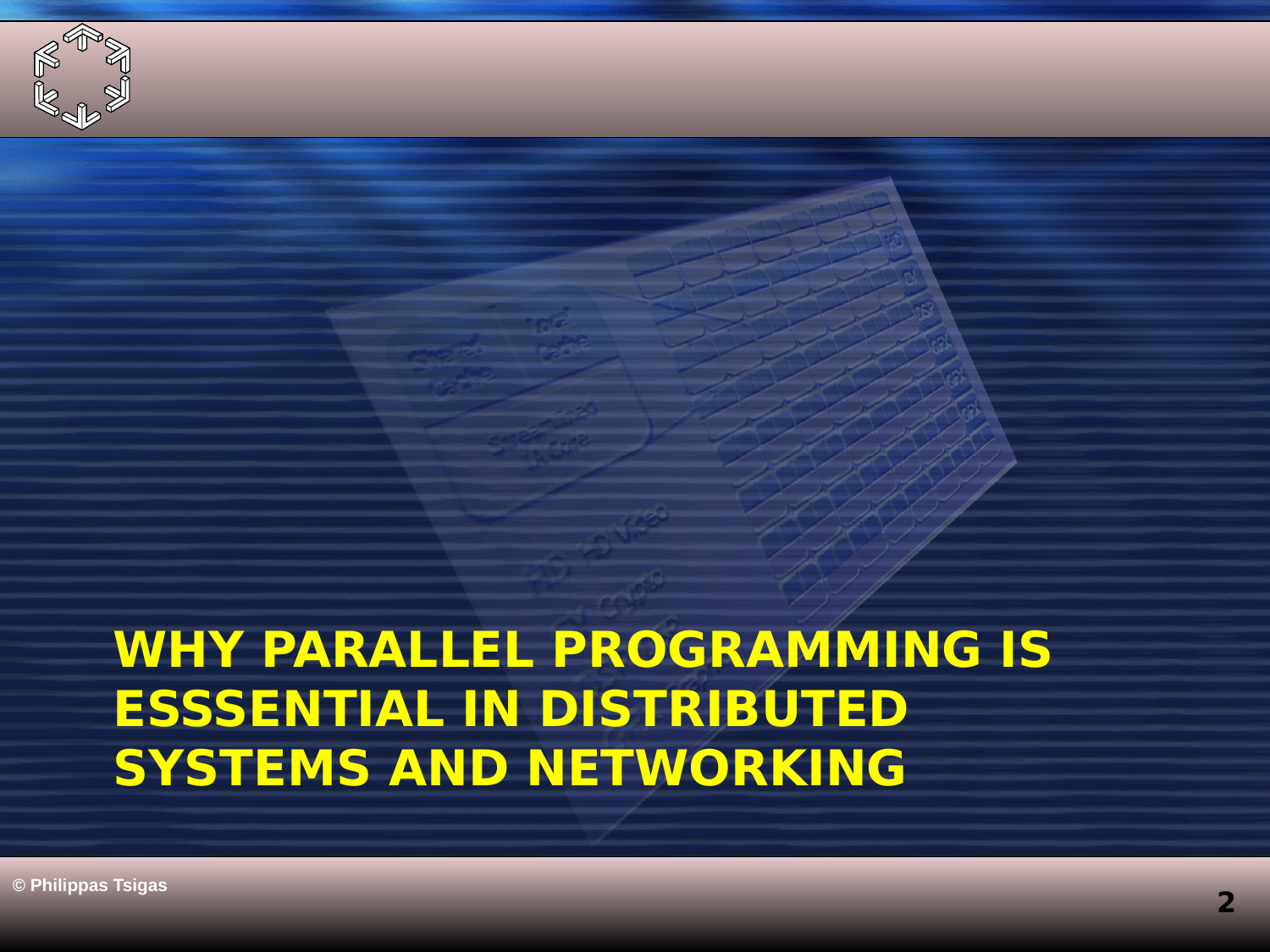

# Why Parallel Programming Is Esssential in Distributed Systems and Networking
© Philippas Tsigas